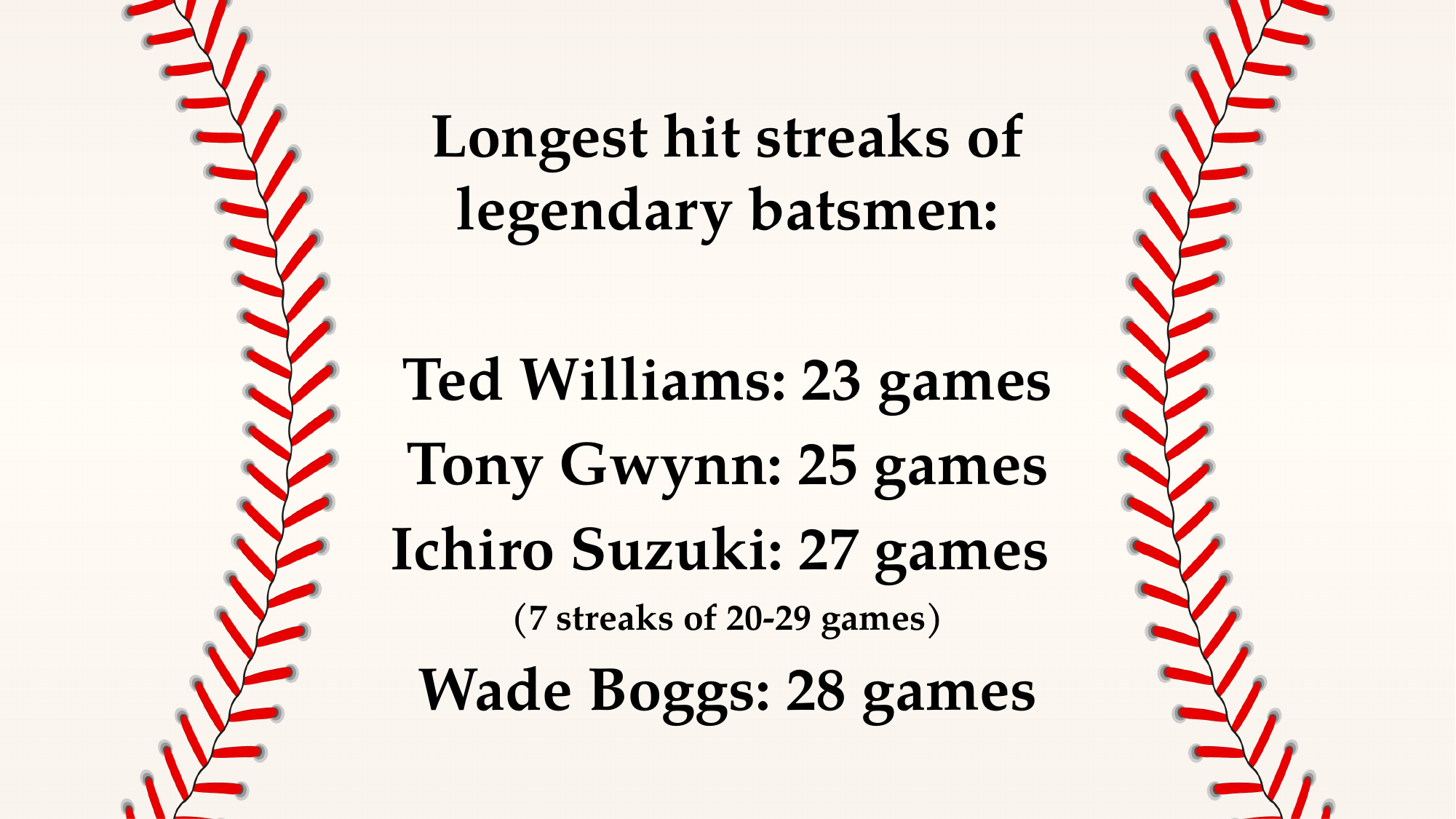

Longest hit streaks of legendary batsmen:

Ted Williams: 23 games
Tony Gwynn: 25 games
Ichiro Suzuki: 27 games
(7 streaks of 20-29 games)
Wade Boggs: 28 games